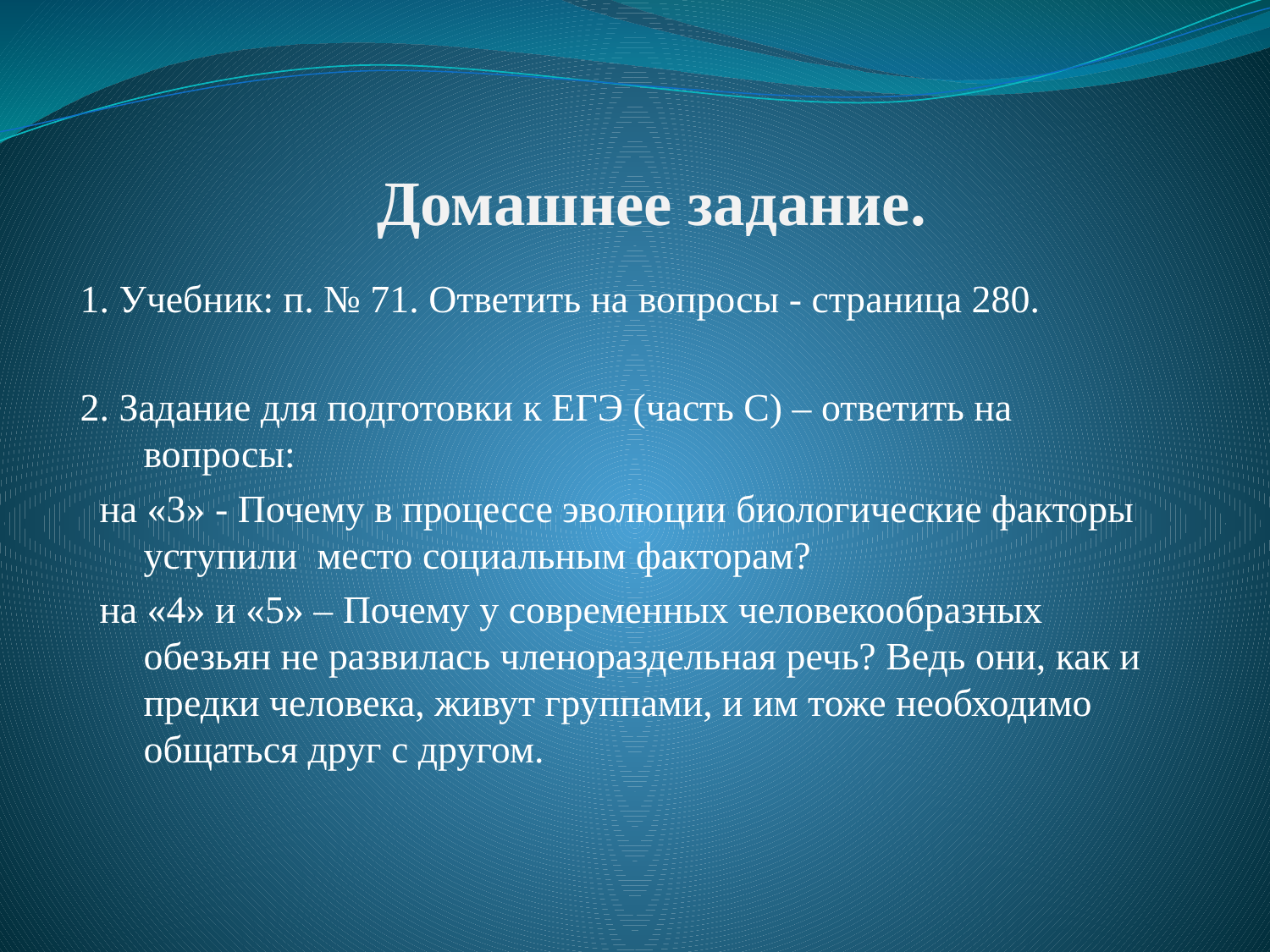

# Домашнее задание.
1. Учебник: п. № 71. Ответить на вопросы - страница 280.

2. Задание для подготовки к ЕГЭ (часть С) – ответить на вопросы:
  на «3» - Почему в процессе эволюции биологические факторы уступили  место социальным факторам?
  на «4» и «5» – Почему у современных человекообразных обезьян не развилась членораздельная речь? Ведь они, как и предки человека, живут группами, и им тоже необходимо общаться друг с другом.